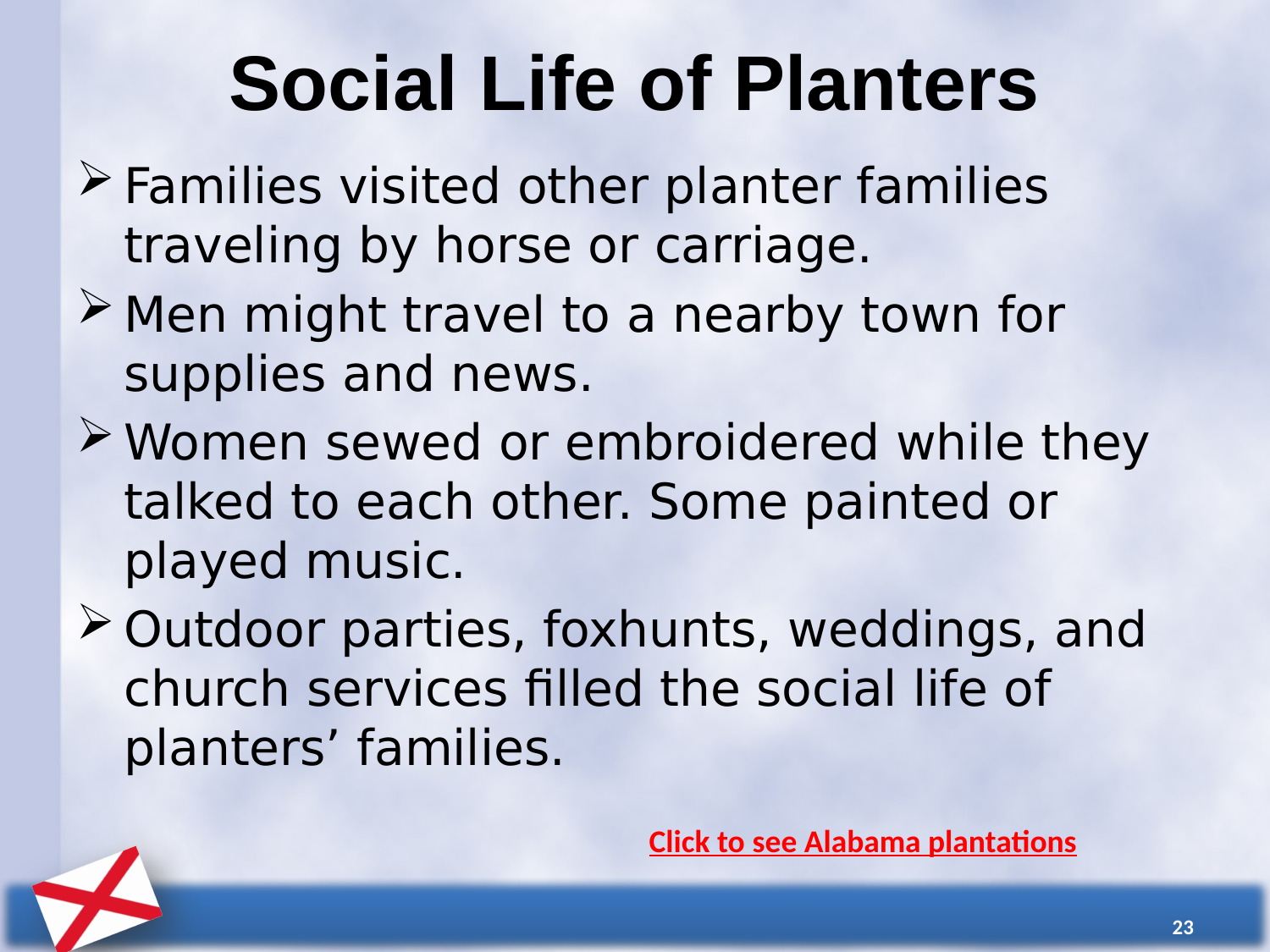

# Social Life of Planters
Families visited other planter families traveling by horse or carriage.
Men might travel to a nearby town for supplies and news.
Women sewed or embroidered while they talked to each other. Some painted or played music.
Outdoor parties, foxhunts, weddings, and church services filled the social life of planters’ families.
Click to see Alabama plantations